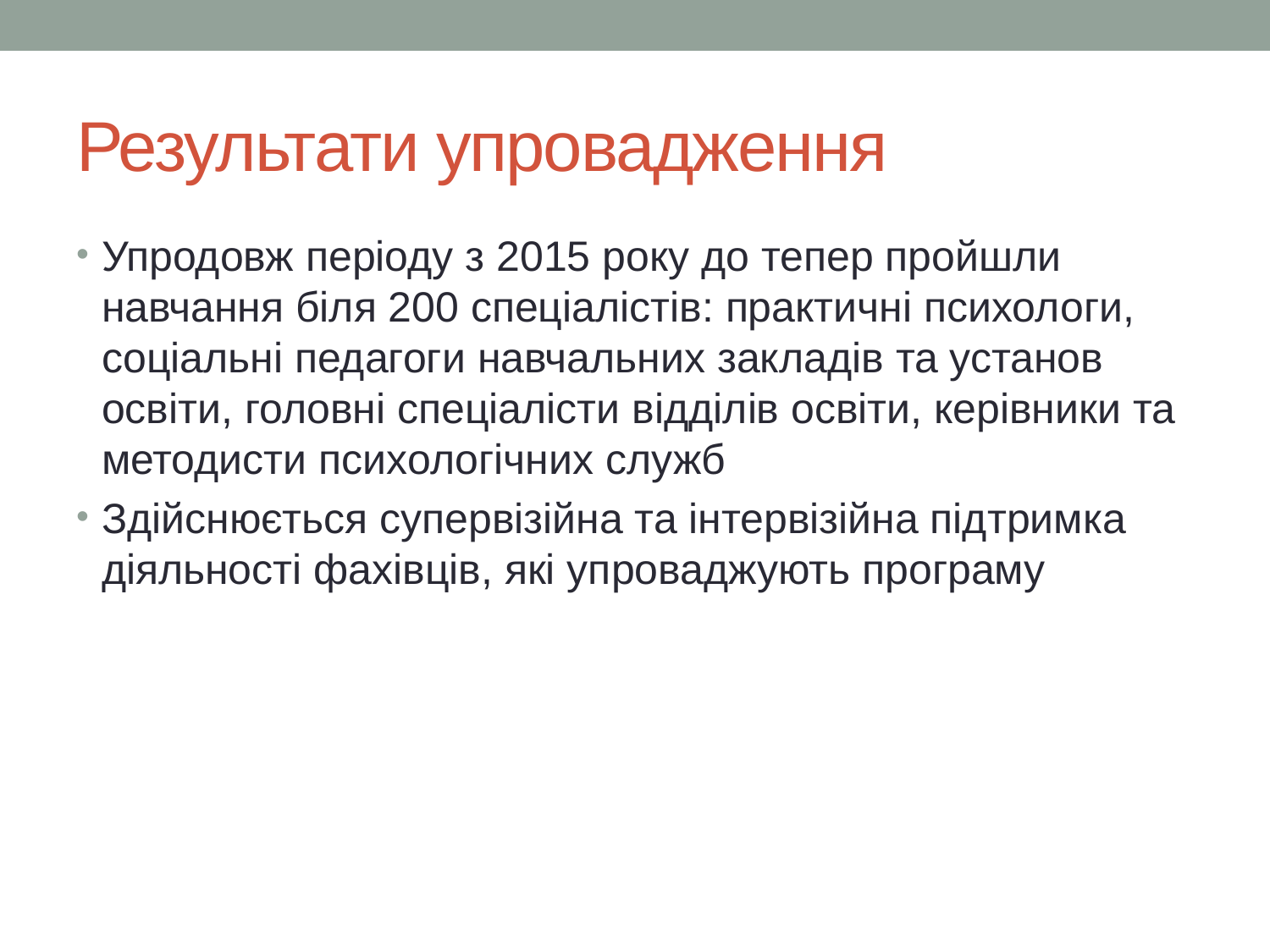

# Результати упровадження
Упродовж періоду з 2015 року до тепер пройшли навчання біля 200 спеціалістів: практичні психологи, соціальні педагоги навчальних закладів та установ освіти, головні спеціалісти відділів освіти, керівники та методисти психологічних служб
Здійснюється супервізійна та інтервізійна підтримка діяльності фахівців, які упроваджують програму